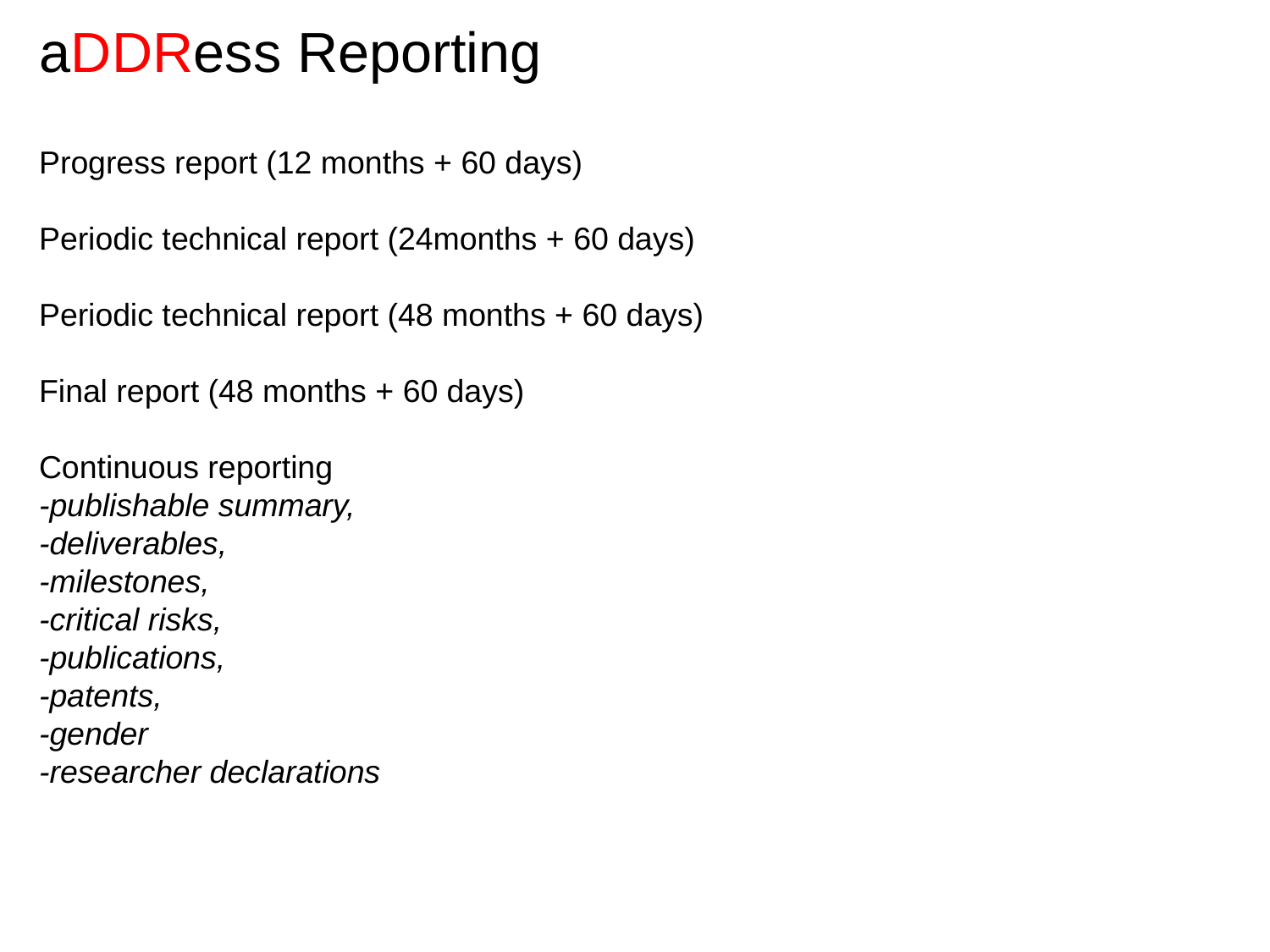

aDDRess Reporting
Progress report (12 months + 60 days)

Periodic technical report (24months + 60 days)

Periodic technical report (48 months + 60 days)

Final report (48 months + 60 days)

Continuous reporting
-publishable summary,
-deliverables,
-milestones,
-critical risks,
-publications,
-patents,
-gender
-researcher declarations